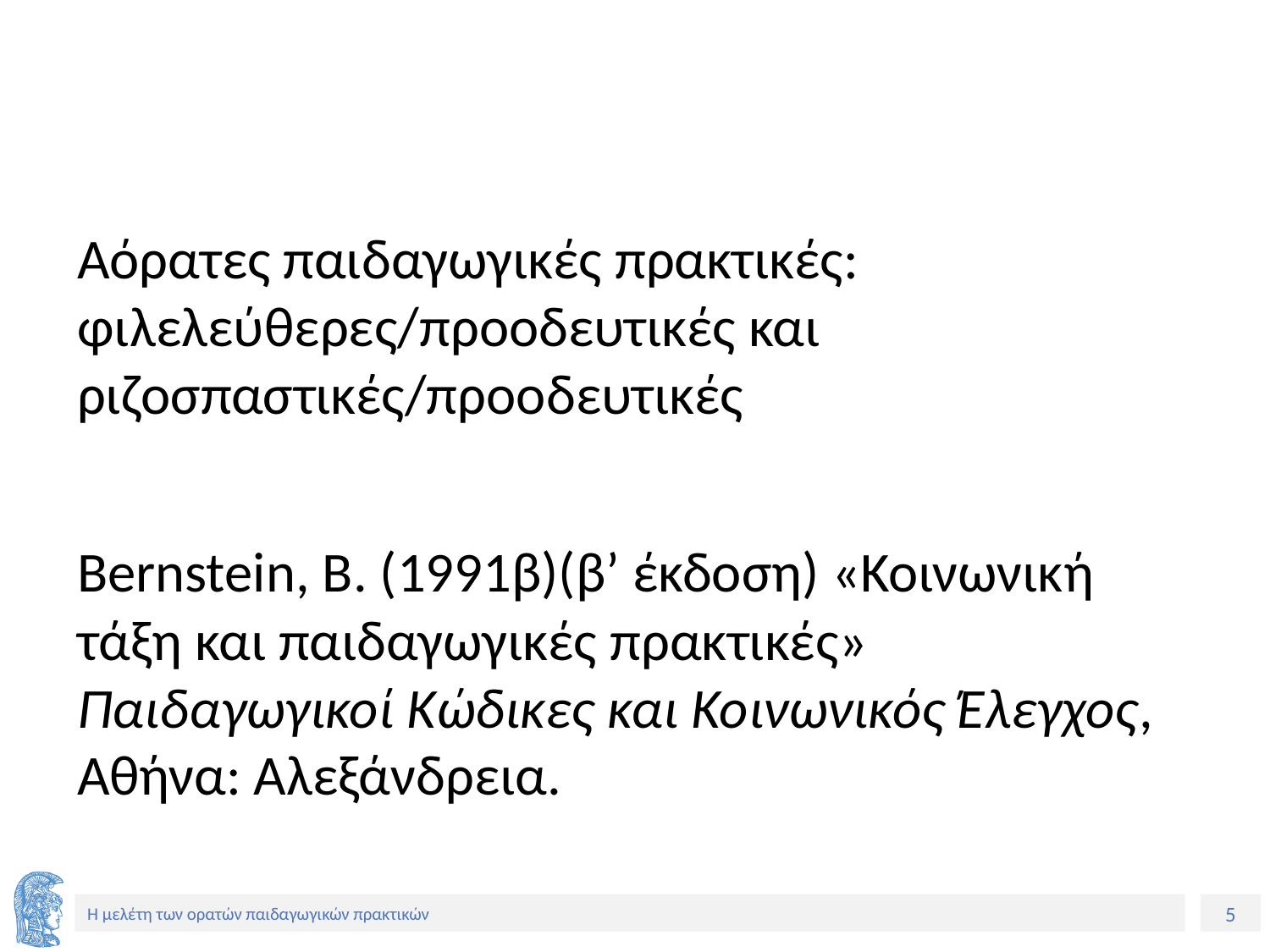

#
Αόρατες παιδαγωγικές πρακτικές: φιλελεύθερες/προοδευτικές και ριζοσπαστικές/προοδευτικές

Bernstein, Β. (1991β)(β’ έκδοση) «Κοινωνική τάξη και παιδαγωγικές πρακτικές» Παιδαγωγικοί Κώδικες και Κοινωνικός Έλεγχος, Αθήνα: Αλεξάνδρεια.